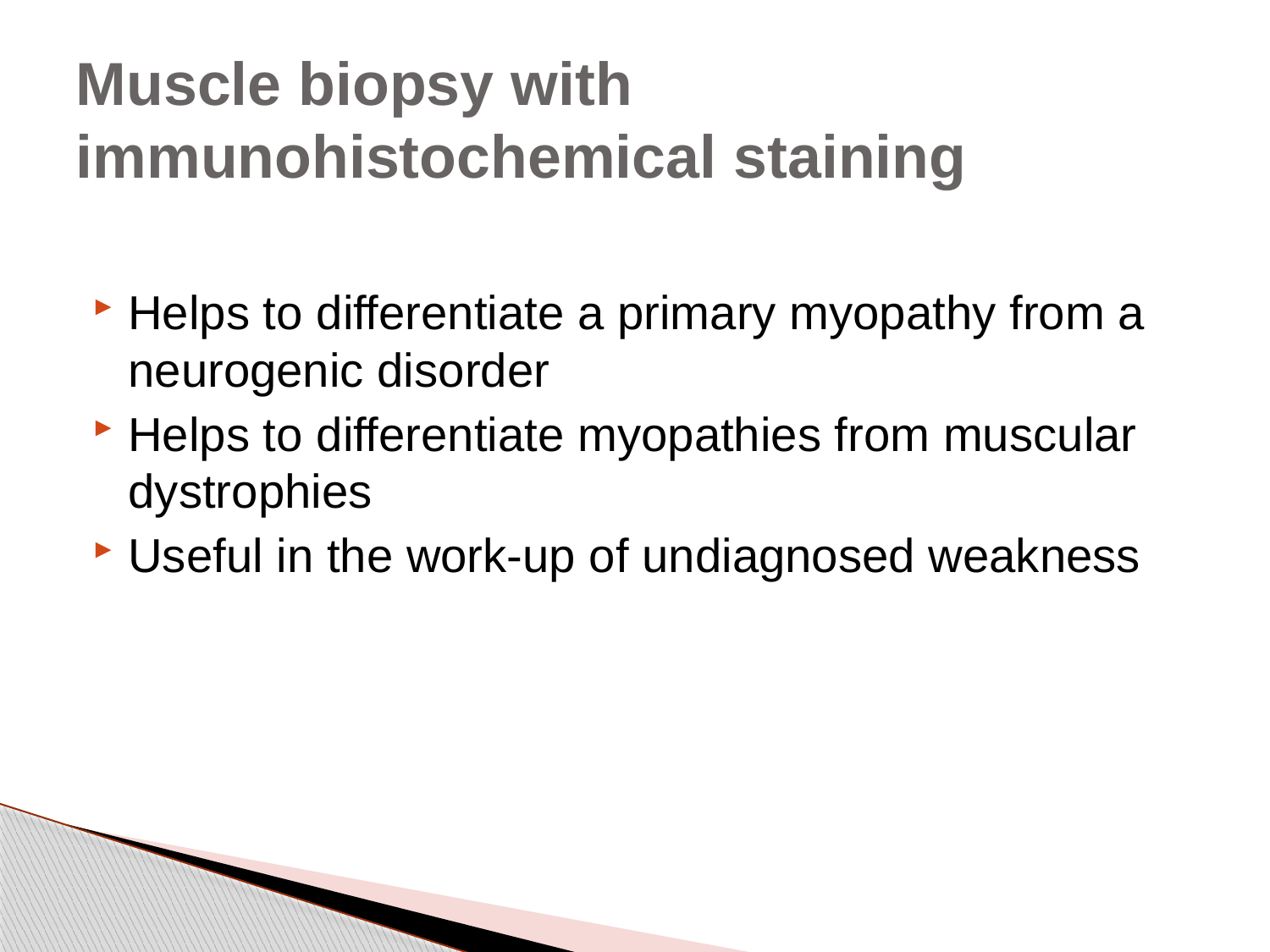

# Muscle biopsy with immunohistochemical staining
Helps to differentiate a primary myopathy from a  neurogenic disorder
Helps to differentiate myopathies from muscular dystrophies
Useful in the work-up of undiagnosed weakness